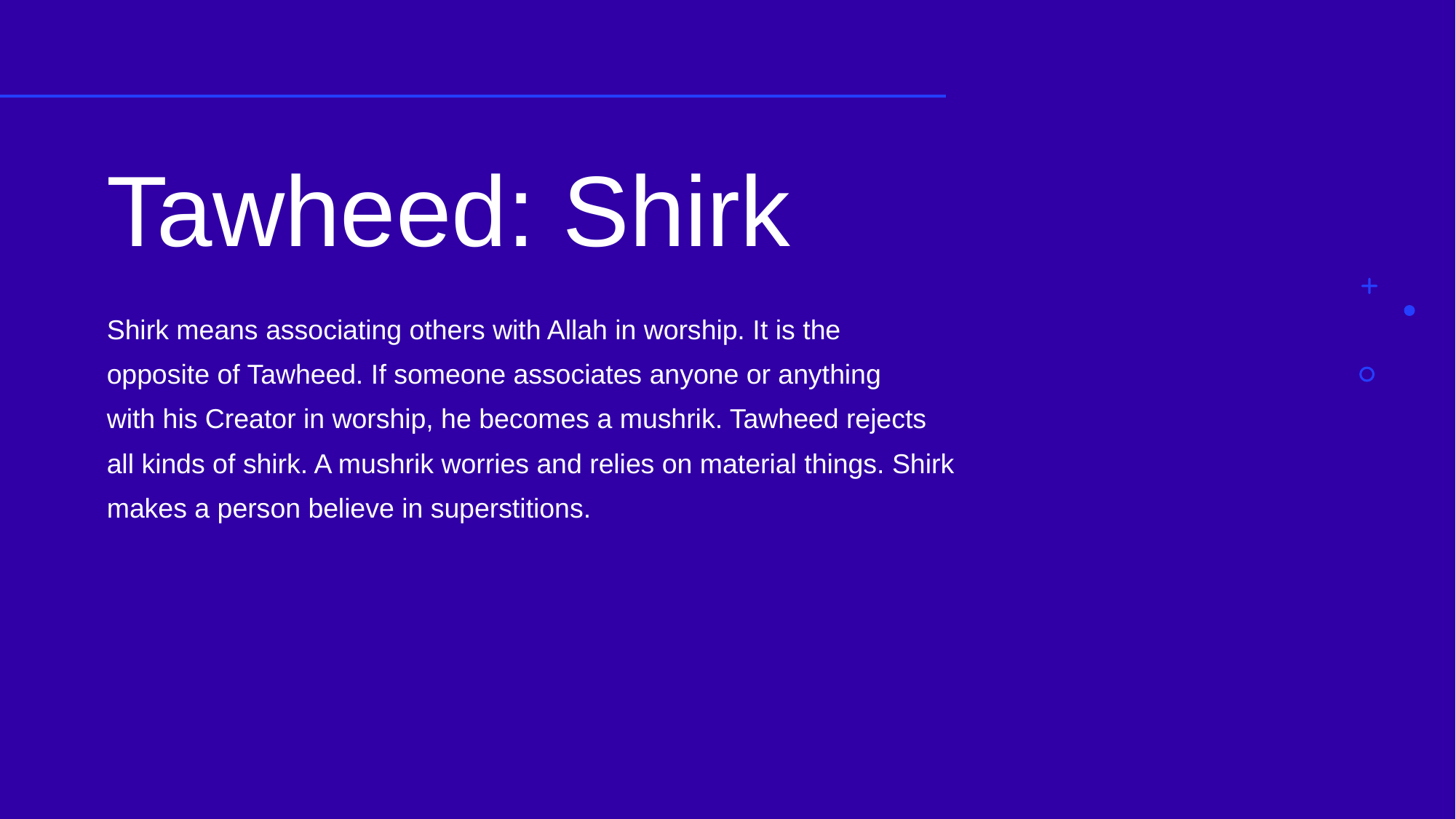

# Tawheed: Shirk

Shirk means associating others with Allah in worship. It is the
opposite of Tawheed. If someone associates anyone or anything
with his Creator in worship, he becomes a mushrik. Tawheed rejects
all kinds of shirk. A mushrik worries and relies on material things. Shirk
makes a person believe in superstitions.